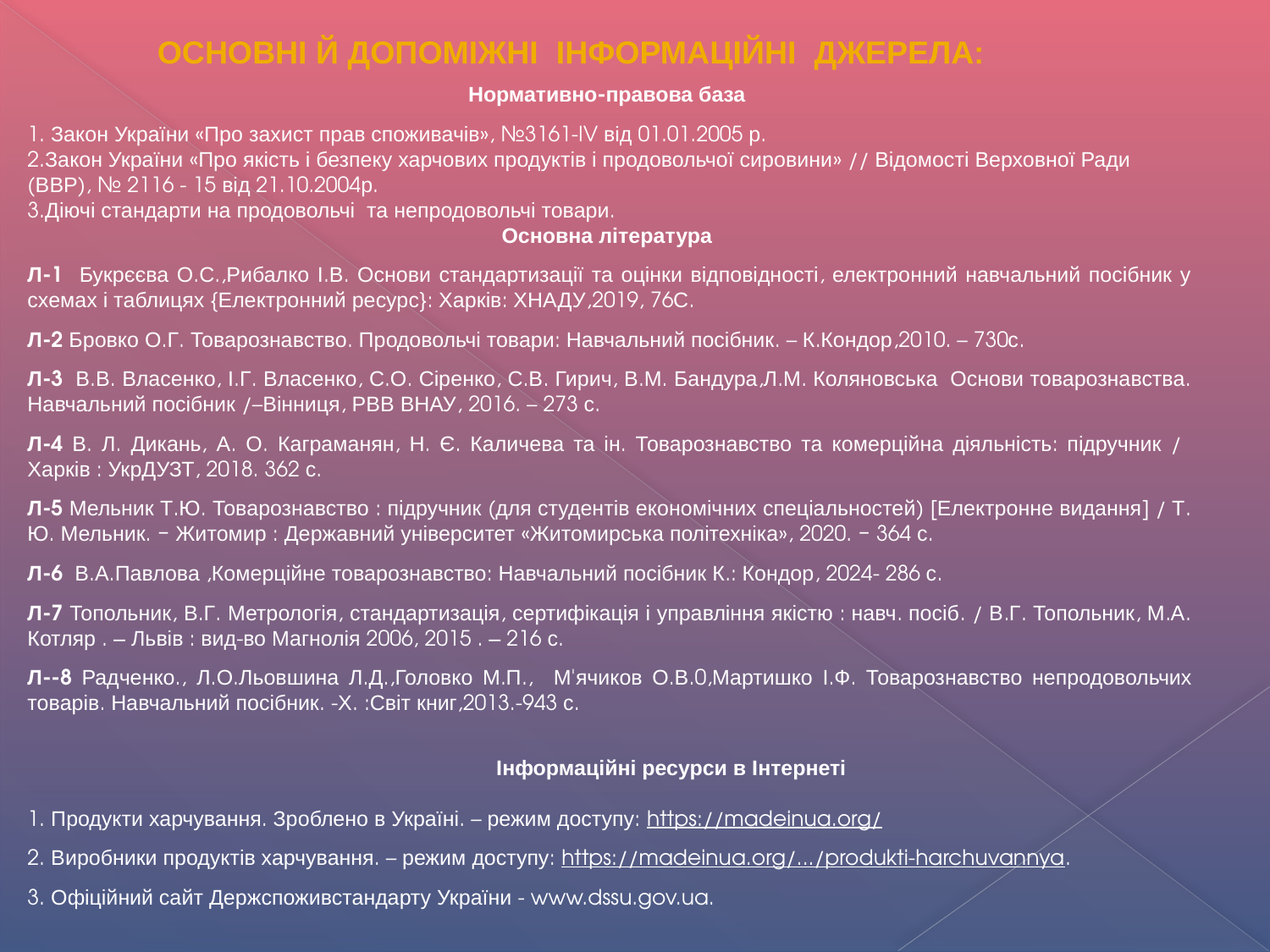

ОСНОВНІ Й ДОПОМІЖНІ  ІНФОРМАЦІЙНІ  ДЖЕРЕЛА:
Нормативно-правова база
1. Закон України «Про захист прав споживачів», №3161-IV від 01.01.2005 р.
2.Закон України «Про якість і безпеку харчових продуктів і продовольчої сировини» // Відомості Верховної Ради (ВВР), № 2116 - 15 від 21.10.2004р.
3.Діючі стандарти на продовольчі  та непродовольчі товари.
Основна література
Л-1  Букрєєва О.С.,Рибалко І.В. Основи стандартизації та оцінки відповідності, електронний навчальний посібник у схемах і таблицях {Електронний ресурс}: Харків: ХНАДУ,2019, 76С.
Л-2 Бровко О.Г. Товарознавство. Продовольчі товари: Навчальний посібник. – К.Кондор,2010. – 730с.
Л-3  В.В. Власенко, І.Г. Власенко, С.О. Сіренко, С.В. Гирич, В.М. Бандура,Л.М. Коляновська  Основи товарознавства. Навчальний посібник /–Вінниця, РВВ ВНАУ, 2016. – 273 с.
Л-4 В. Л. Дикань, А. О. Каграманян, Н. Є. Каличева та ін. Товарознавство та комерційна діяльність: підручник /  Харків : УкрДУЗТ, 2018. 362 с.
Л-5 Мельник Т.Ю. Товарознавство : підручник (для студентів економічних спеціальностей) [Електронне видання] / Т. Ю. Мельник. ‒ Житомир : Державний університет «Житомирська політехніка», 2020. ‒ 364 с.
Л-6  В.А.Павлова ,Комерційне товарознавство: Навчальний посібник К.: Кондор, 2024- 286 с.
Л-7 Топольник, В.Г. Метрологія, стандартизація, сертифікація і управління якістю : навч. посіб. / В.Г. Топольник, М.А. Котляр . ─ Львів : вид-во Магнолія 2006, 2015 . ─ 216 с.
Л--8 Радченко., Л.О.Льовшина Л.Д.,Головко М.П.,  М'ячиков О.В.0,Мартишко І.Ф. Товарознавство непродовольчих товарів. Навчальний посібник. -Х. :Світ книг,2013.-943 с.

Інформаційні ресурси в Інтернеті

1. Продукти харчування. Зроблено в Україні. – режим доступу: https://madeinua.org/
2. Виробники продуктів харчування. – режим доступу: https://madeinua.org/.../produkti-harchuvannya.
3. Офіційний сайт Держспоживстандарту України - www.dssu.gov.ua.